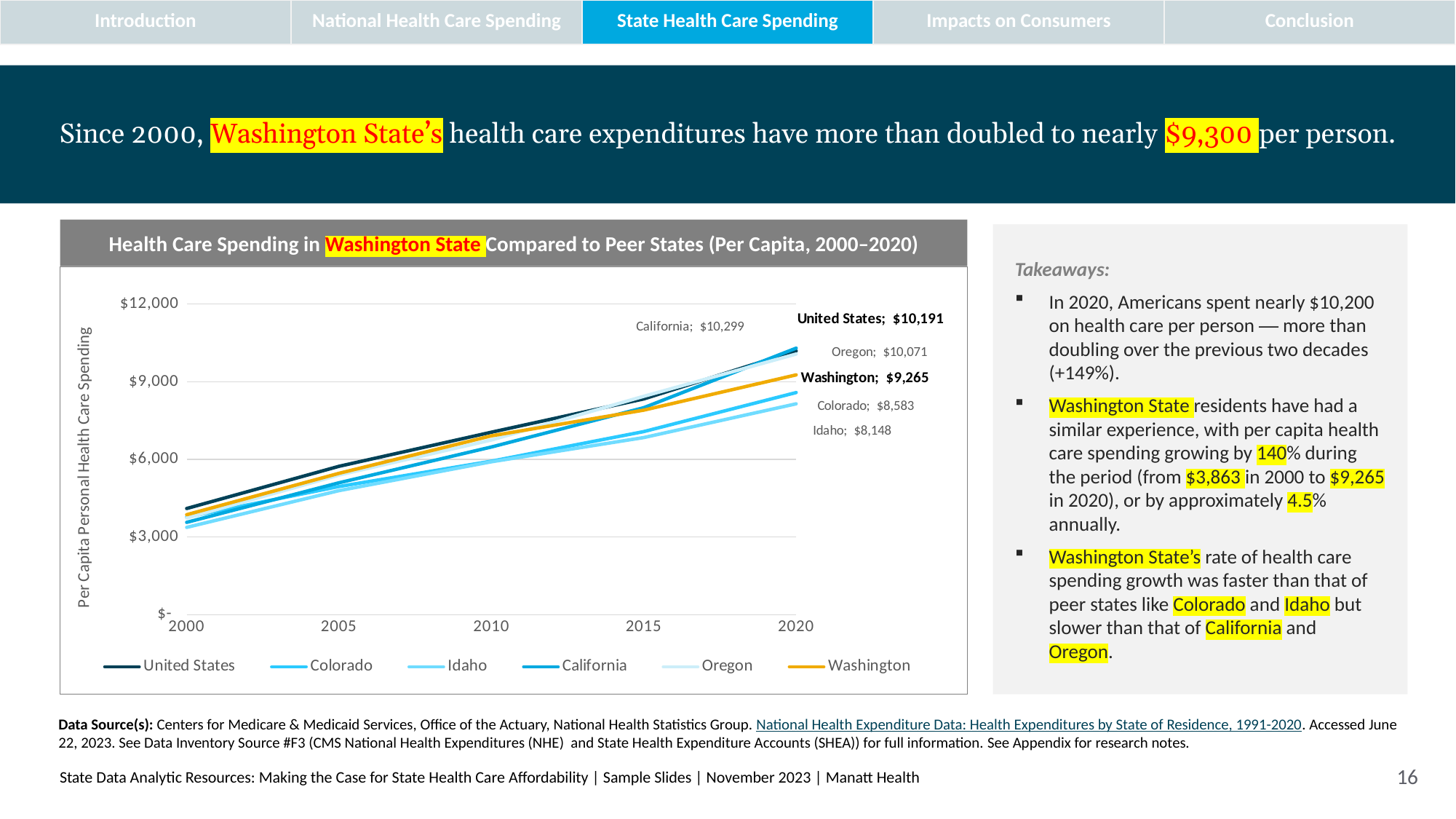

| Introduction | National Health Care Spending | State Health Care Spending | Impacts on Consumers | Conclusion |
| --- | --- | --- | --- | --- |

Since 2000, Washington State’s health care expenditures have more than doubled to nearly $9,300 per person.
Health Care Spending in Washington State Compared to Peer States (Per Capita, 2000–2020)
Takeaways:
In 2020, Americans spent nearly $10,200 on health care per person — more than doubling over the previous two decades (+149%).
Washington State residents have had a similar experience, with per capita health care spending growing by 140% during the period (from $3,863 in 2000 to $9,265 in 2020), or by approximately 4.5% annually.
Washington State’s rate of health care spending growth was faster than that of peer states like Colorado and Idaho but slower than that of California and Oregon.

### Chart

| Category | United States | Colorado | Idaho | California | Oregon | Washington |
|---|---|---|---|---|---|---|
| 2000 | 4101.0 | 3767.0 | 3372.0 | 3567.0 | 3734.0 | 3863.0 |
| 2005 | 5734.0 | 4952.0 | 4793.0 | 5097.0 | 5395.0 | 5462.0 |
| 2010 | 7052.0 | 5932.0 | 5909.0 | 6480.0 | 6750.0 | 6912.0 |
| 2015 | 8337.0 | 7075.0 | 6843.0 | 7998.0 | 8438.0 | 7904.0 |
| 2020 | 10191.0 | 8583.0 | 8148.0 | 10299.0 | 10071.0 | 9265.0 |
Data Source(s): Centers for Medicare & Medicaid Services, Office of the Actuary, National Health Statistics Group. National Health Expenditure Data: Health Expenditures by State of Residence, 1991-2020. Accessed June 22, 2023. See Data Inventory Source #F3 (CMS National Health Expenditures (NHE)  and State Health Expenditure Accounts (SHEA)) for full information. See Appendix for research notes.
State Data Analytic Resources: Making the Case for State Health Care Affordability | Sample Slides | November 2023 | Manatt Health